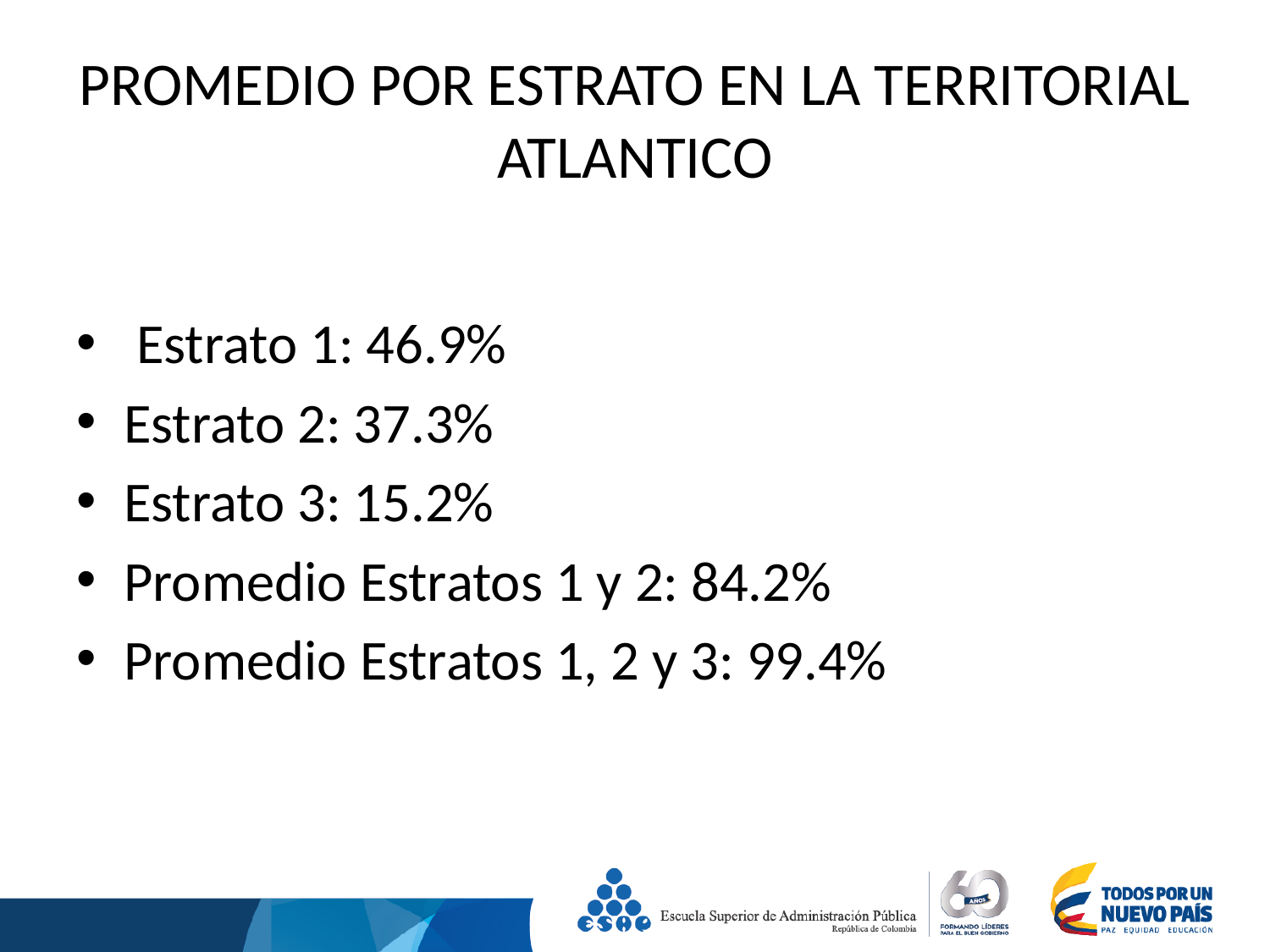

# PROMEDIO POR ESTRATO EN LA TERRITORIAL ATLANTICO

 Estrato 1: 46.9%
Estrato 2: 37.3%
Estrato 3: 15.2%
Promedio Estratos 1 y 2: 84.2%
Promedio Estratos 1, 2 y 3: 99.4%